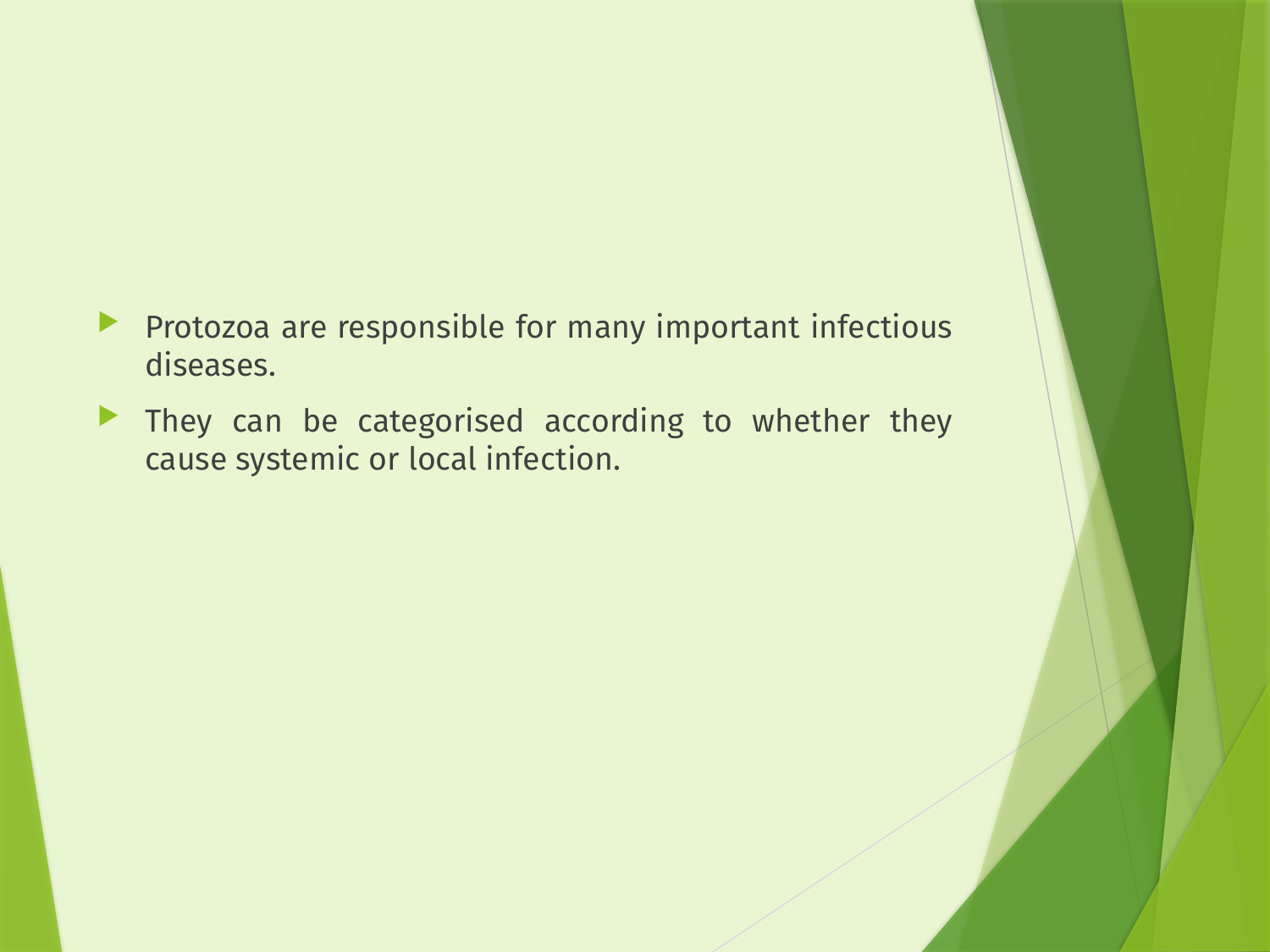

#
Protozoa are responsible for many important infectious diseases.
They can be categorised according to whether they cause systemic or local infection.